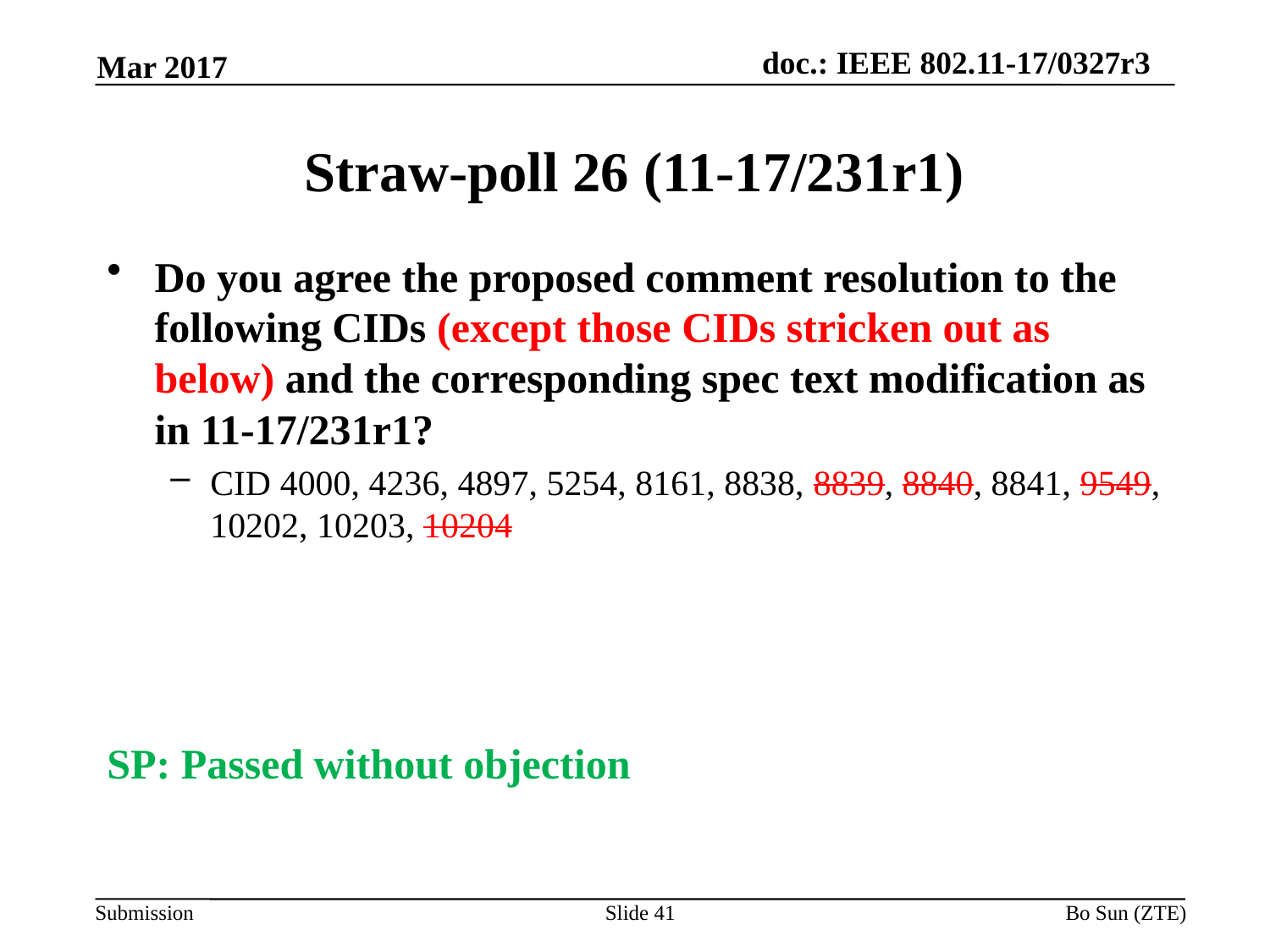

Mar 2017
# Straw-poll 26 (11-17/231r1)
Do you agree the proposed comment resolution to the following CIDs (except those CIDs stricken out as below) and the corresponding spec text modification as in 11-17/231r1?
CID 4000, 4236, 4897, 5254, 8161, 8838, 8839, 8840, 8841, 9549, 10202, 10203, 10204

SP: Passed without objection

Slide 41
Bo Sun (ZTE)